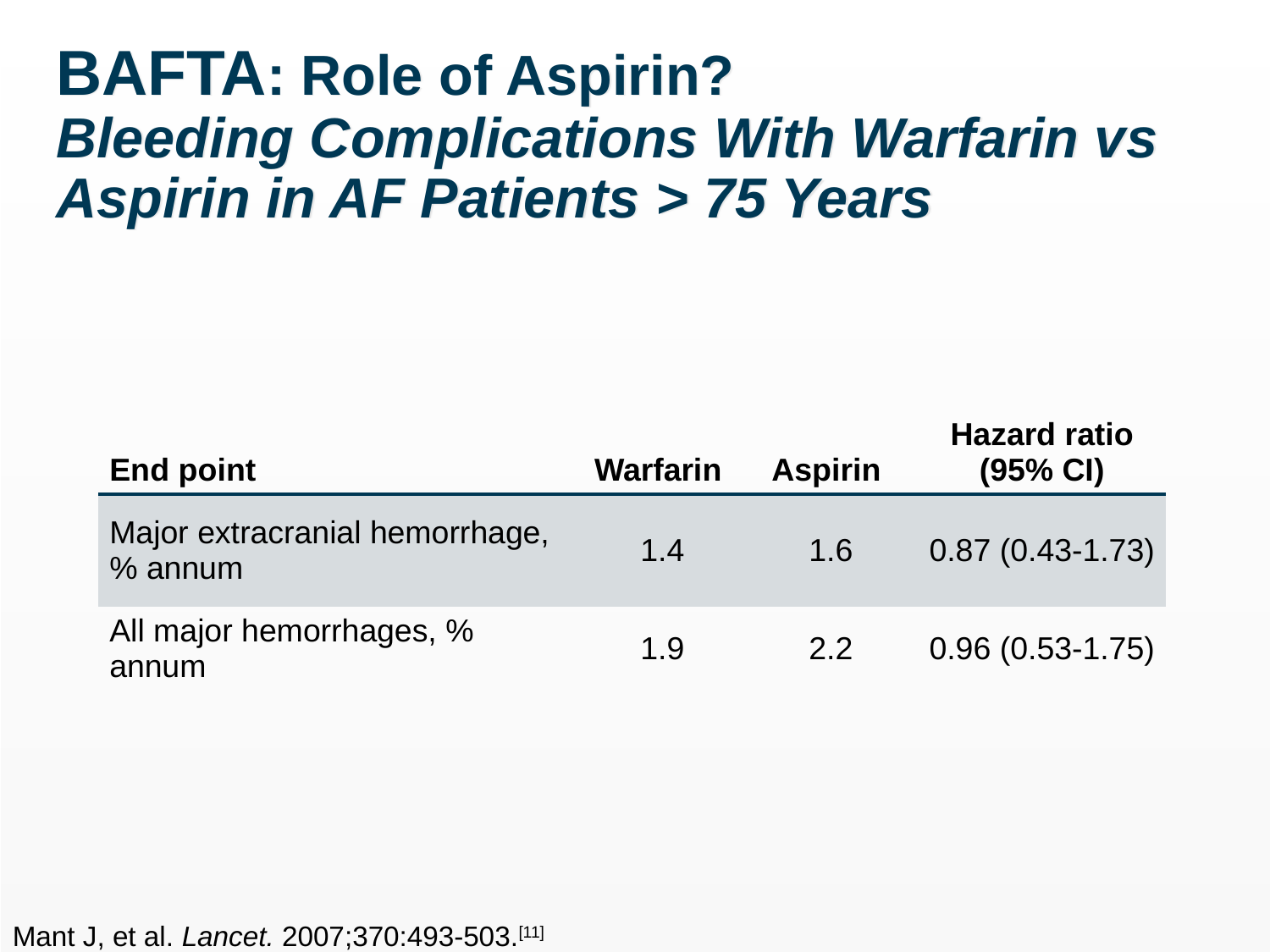

# BAFTA: Role of Aspirin? Bleeding Complications With Warfarin vs Aspirin in AF Patients > 75 Years
| End point | Warfarin | Aspirin | Hazard ratio (95% CI) |
| --- | --- | --- | --- |
| Major extracranial hemorrhage, % annum | 1.4 | 1.6 | 0.87 (0.43-1.73) |
| All major hemorrhages, % annum | 1.9 | 2.2 | 0.96 (0.53-1.75) |
Mant J, et al. Lancet. 2007;370:493-503.[11]